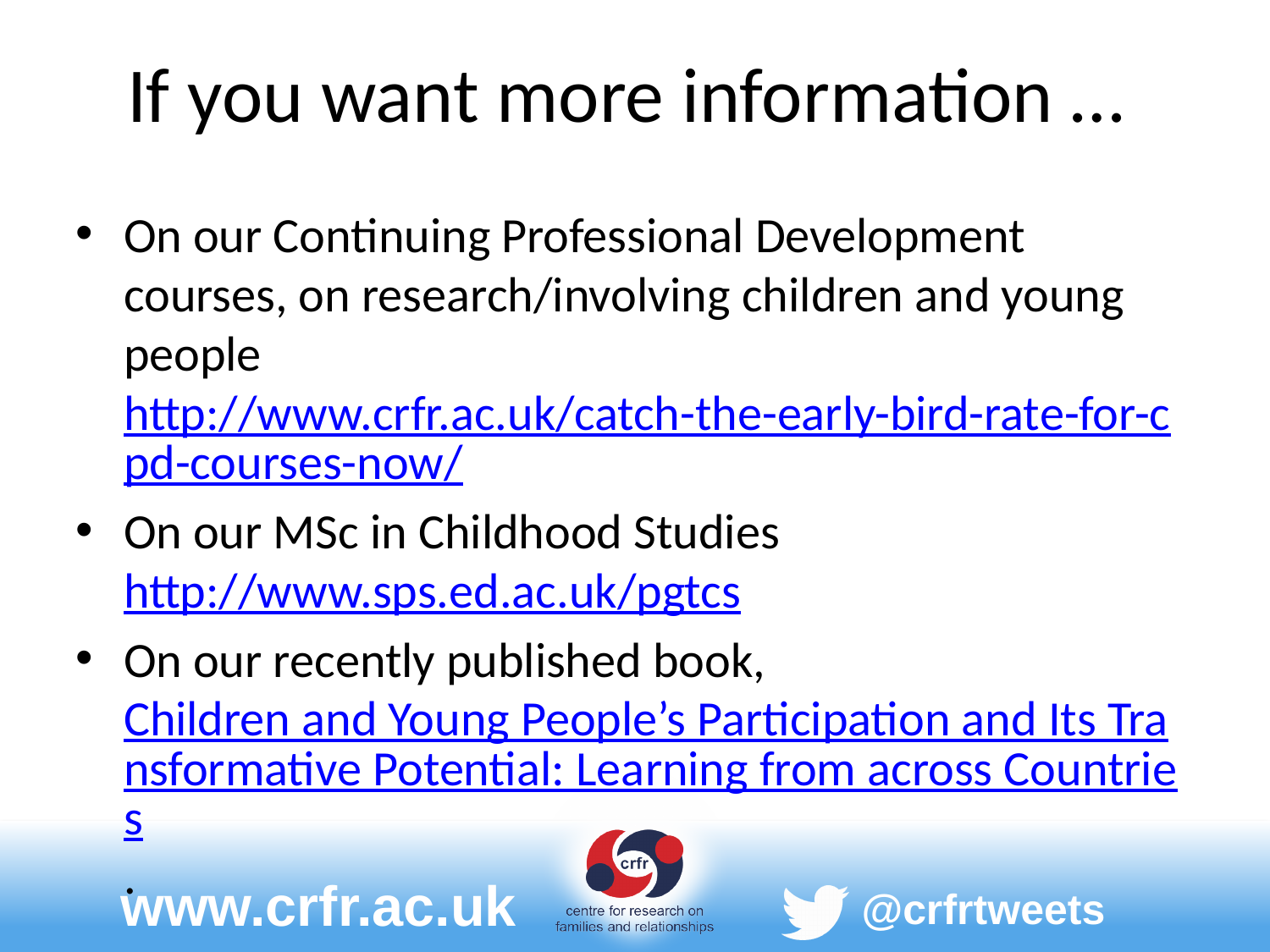

# If you want more information …
On our Continuing Professional Development courses, on research/involving children and young people http://www.crfr.ac.uk/catch-the-early-bird-rate-for-cpd-courses-now/
On our MSc in Childhood Studies http://www.sps.ed.ac.uk/pgtcs
On our recently published book, Children and Young People’s Participation and Its Transformative Potential: Learning from across Countries.